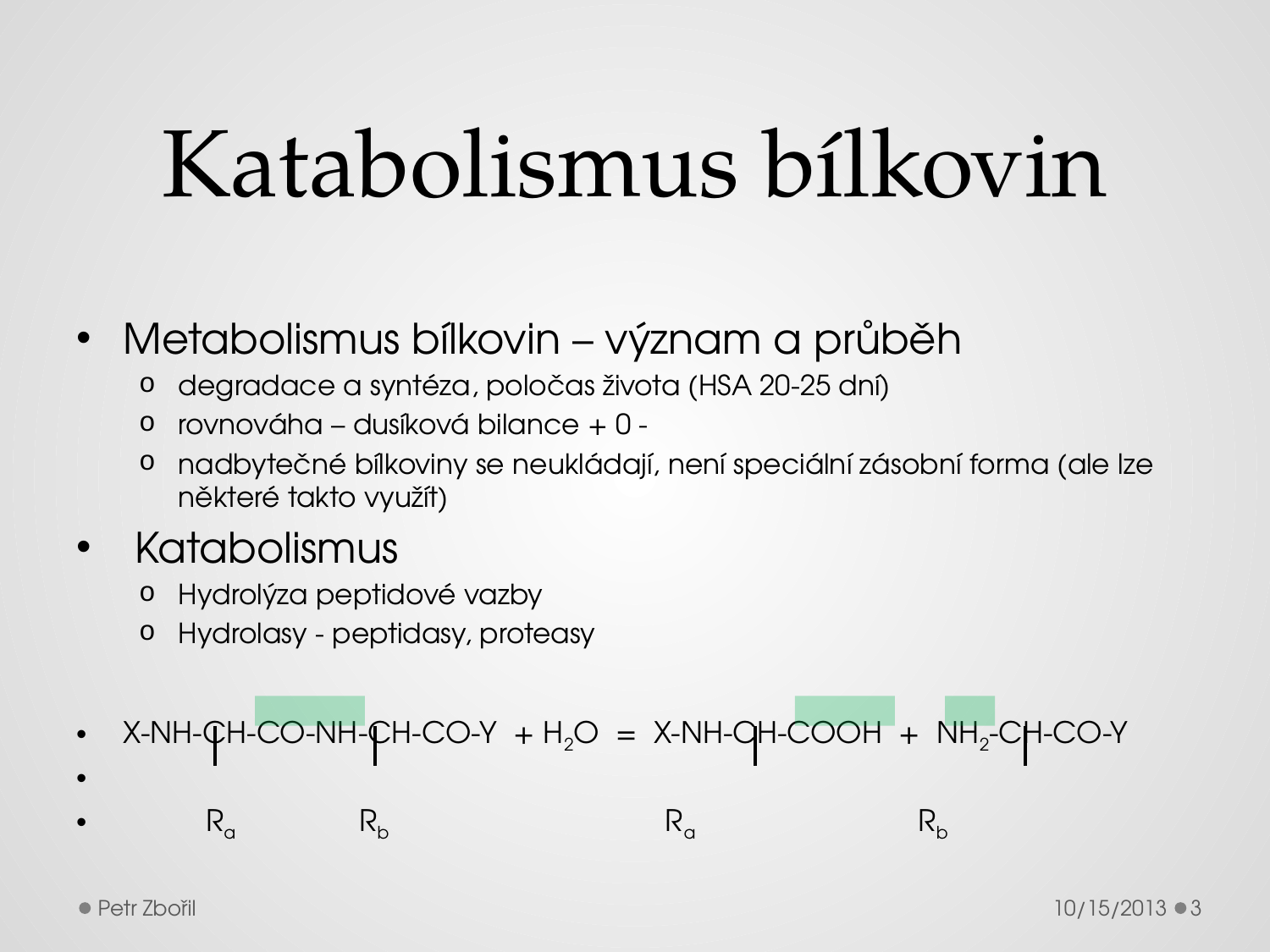

# Katabolismus bílkovin
Metabolismus bílkovin – význam a průběh
degradace a syntéza, poločas života (HSA 20-25 dní)
rovnováha – dusíková bilance + 0 -
nadbytečné bílkoviny se neukládají, není speciální zásobní forma (ale lze některé takto využít)
 Katabolismus
Hydrolýza peptidové vazby
Hydrolasy - peptidasy, proteasy

X-NH-CH-CO-NH-CH-CO-Y  + H2O  =  X-NH-CH-COOH  +  NH2-CH-CO-Y

          Ra               Rb		                    Ra                           Rb

Petr Zbořil
10/15/2013
3